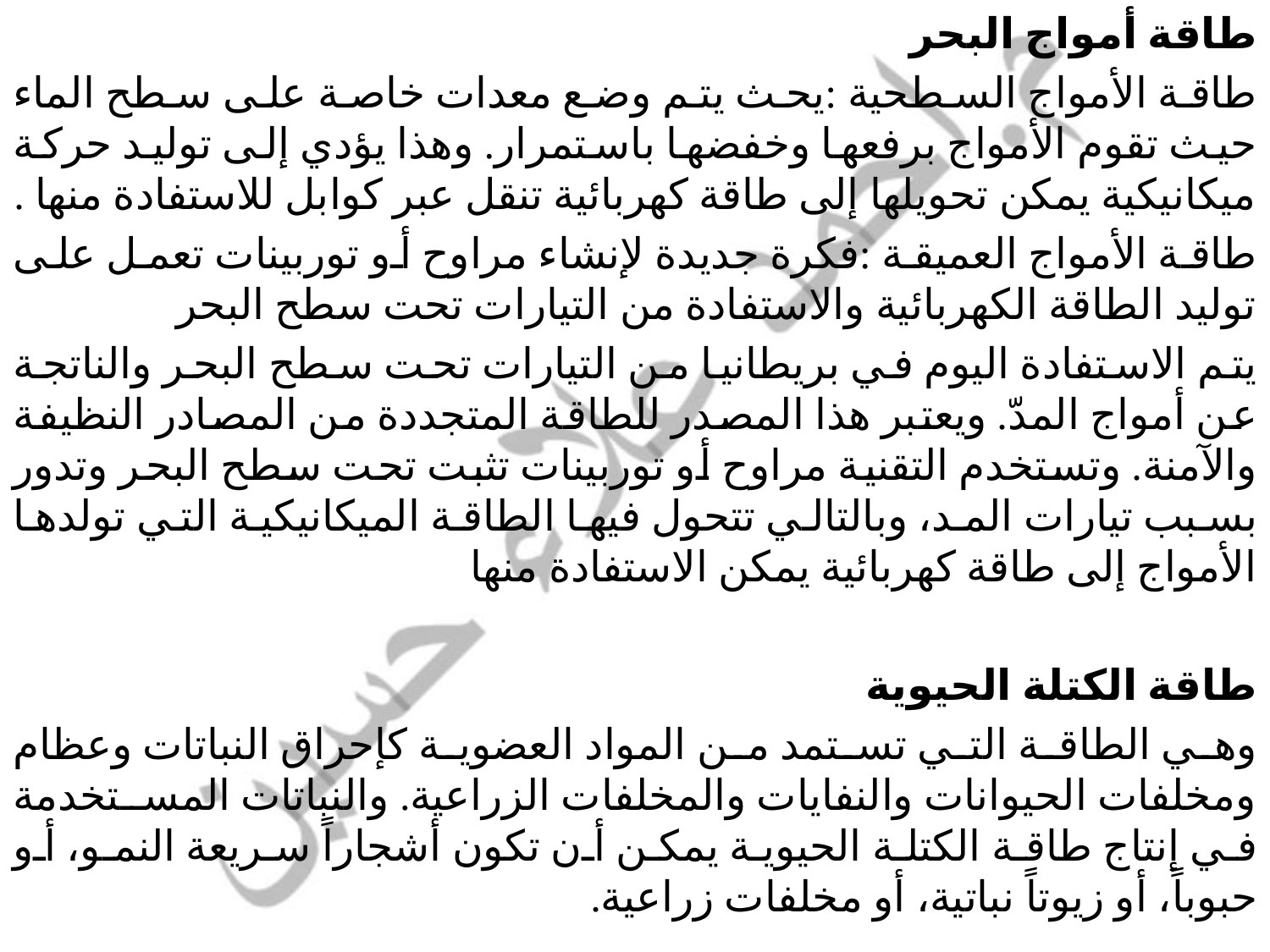

طاقة أمواج البحر
طاقة الأمواج السطحية :يحث يتم وضع معدات خاصة على سطح الماء حيث تقوم الأمواج برفعها وخفضها باستمرار. وهذا يؤدي إلى توليد حركة ميكانيكية يمكن تحويلها إلى طاقة كهربائية تنقل عبر كوابل للاستفادة منها .
طاقة الأمواج العميقة :فكرة جديدة لإنشاء مراوح أو توربينات تعمل على توليد الطاقة الكهربائية والاستفادة من التيارات تحت سطح البحر
يتم الاستفادة اليوم في بريطانيا من التيارات تحت سطح البحر والناتجة عن أمواج المدّ. ويعتبر هذا المصدر للطاقة المتجددة من المصادر النظيفة والآمنة. وتستخدم التقنية مراوح أو توربينات تثبت تحت سطح البحر وتدور بسبب تيارات المد، وبالتالي تتحول فيها الطاقة الميكانيكية التي تولدها الأمواج إلى طاقة كهربائية يمكن الاستفادة منها

طاقة الكتلة الحيوية
وهي الطاقة التي تستمد من المواد العضوية كإحراق النباتات وعظام ومخلفات الحيوانات والنفايات والمخلفات الزراعية. والنباتات المستخدمة في إنتاج طاقة الكتلة الحيوية يمكن أن تكون أشجاراً سريعة النمو، أو حبوباً، أو زيوتاً نباتية، أو مخلفات زراعية.